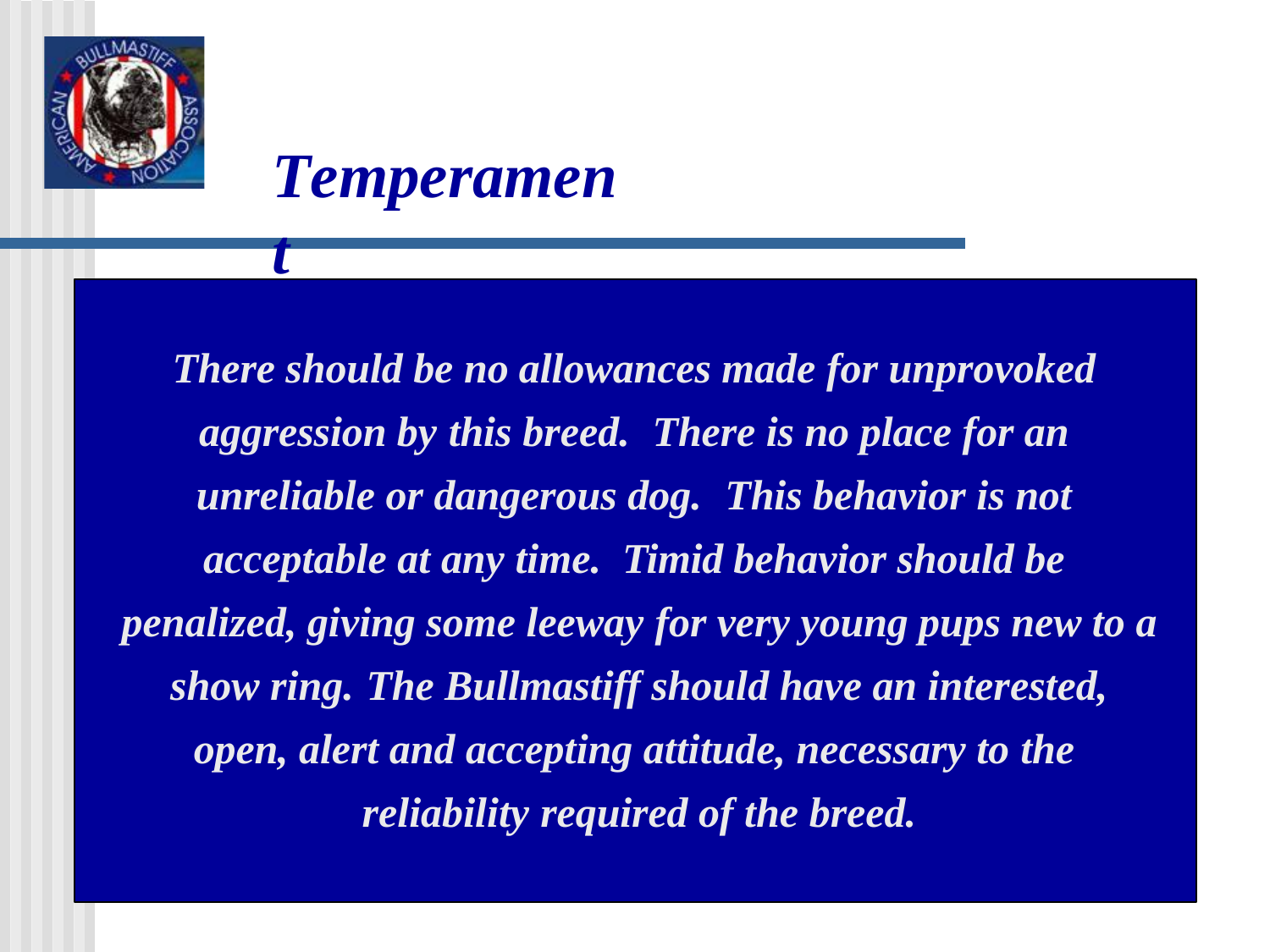

# Temperament

There should be no allowances made for unprovoked  aggression by this breed.	There is no place for an  unreliable or dangerous dog.	This behavior is not  acceptable at any time.	Timid behavior should be  penalized, giving some leeway for very young pups new to a  show ring.	The Bullmastiff should have an interested,  open, alert and accepting attitude, necessary to the  reliability required of the breed.